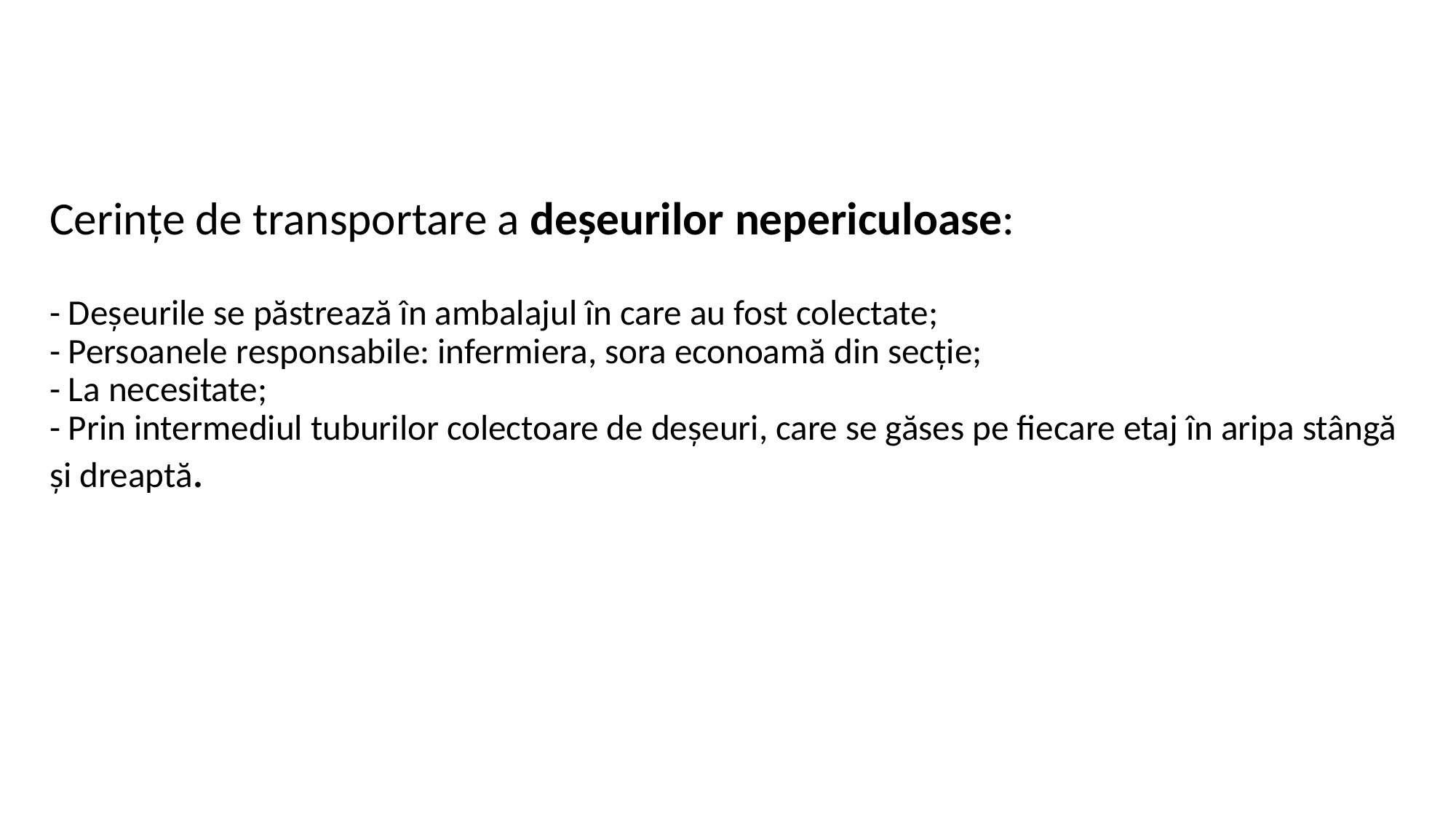

# Cerințe de transportare a deșeurilor nepericuloase: - Deșeurile se păstrează în ambalajul în care au fost colectate; - Persoanele responsabile: infermiera, sora econoamă din secție; - La necesitate; - Prin intermediul tuburilor colectoare de deșeuri, care se găses pe fiecare etaj în aripa stângă și dreaptă.